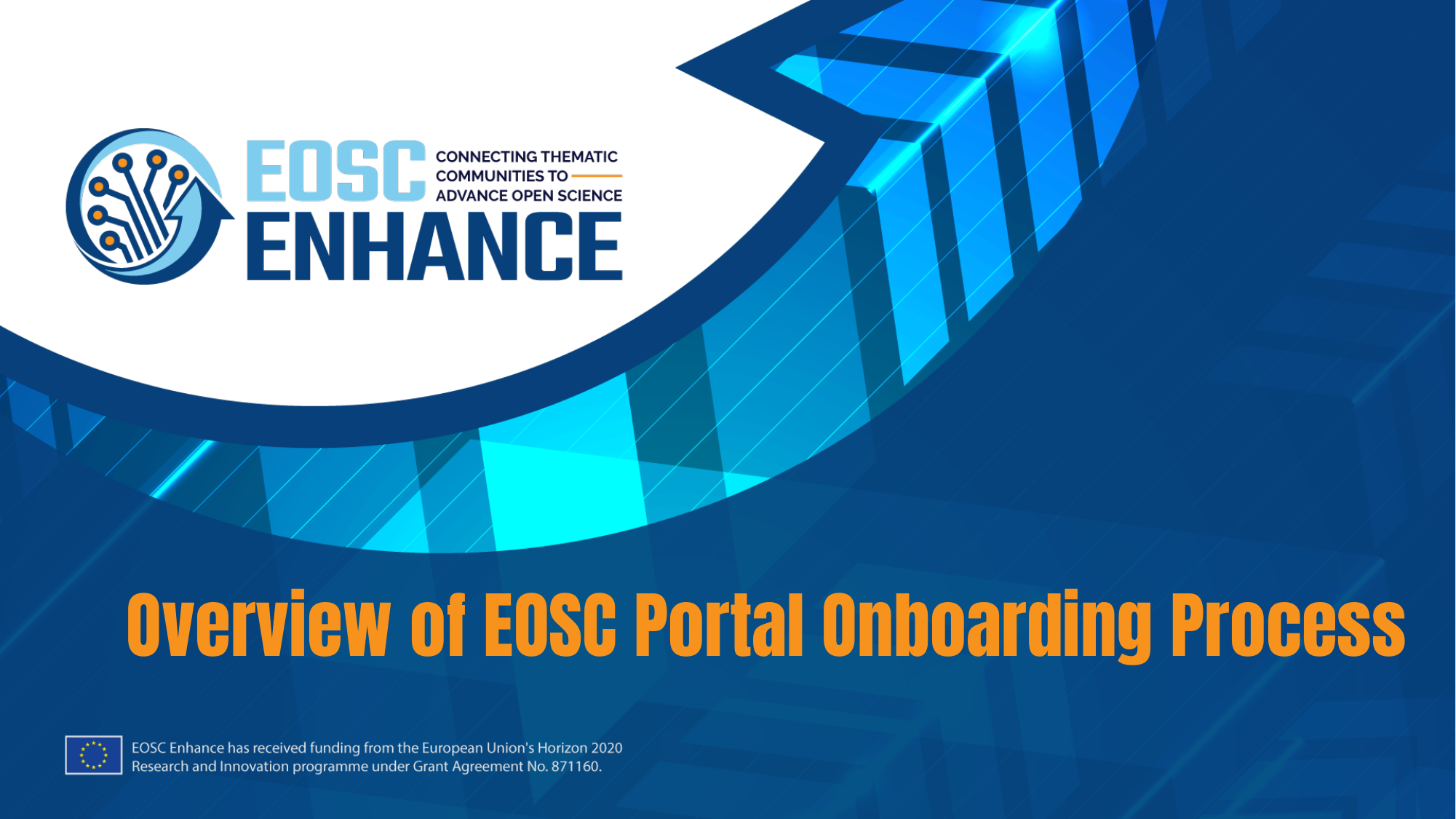

# Overview of EOSC Portal Onboarding Process